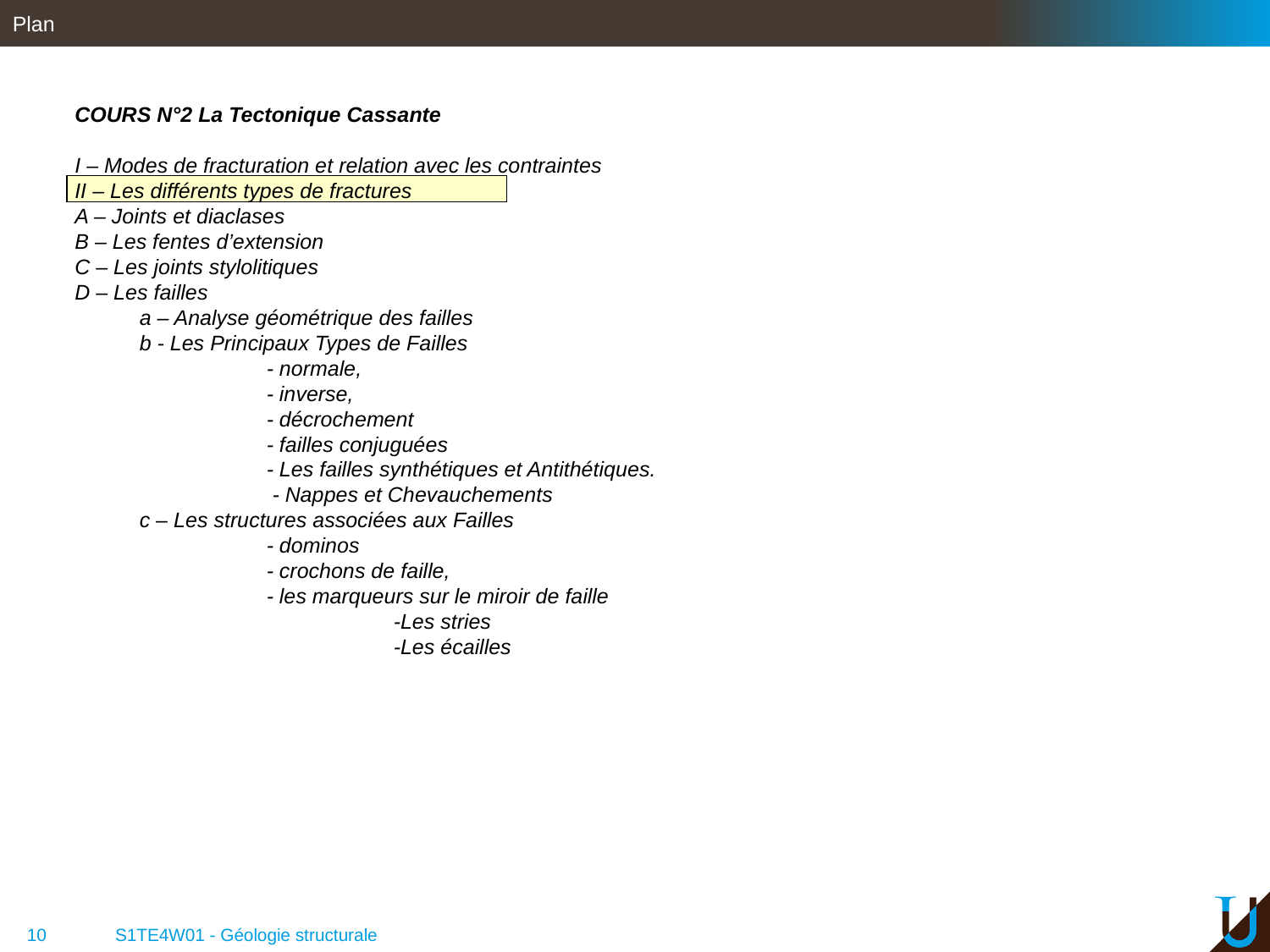

Plan
COURS N°2 La Tectonique Cassante

I – Modes de fracturation et relation avec les contraintes
II – Les différents types de fractures
A – Joints et diaclases
B – Les fentes d’extension
C – Les joints stylolitiques
D – Les failles
	a – Analyse géométrique des failles
	b - Les Principaux Types de Failles
		- normale,
		- inverse,
		- décrochement
		- failles conjuguées
		- Les failles synthétiques et Antithétiques.
		 - Nappes et Chevauchements
	c – Les structures associées aux Failles
		- dominos
		- crochons de faille,
		- les marqueurs sur le miroir de faille
			-Les stries
			-Les écailles